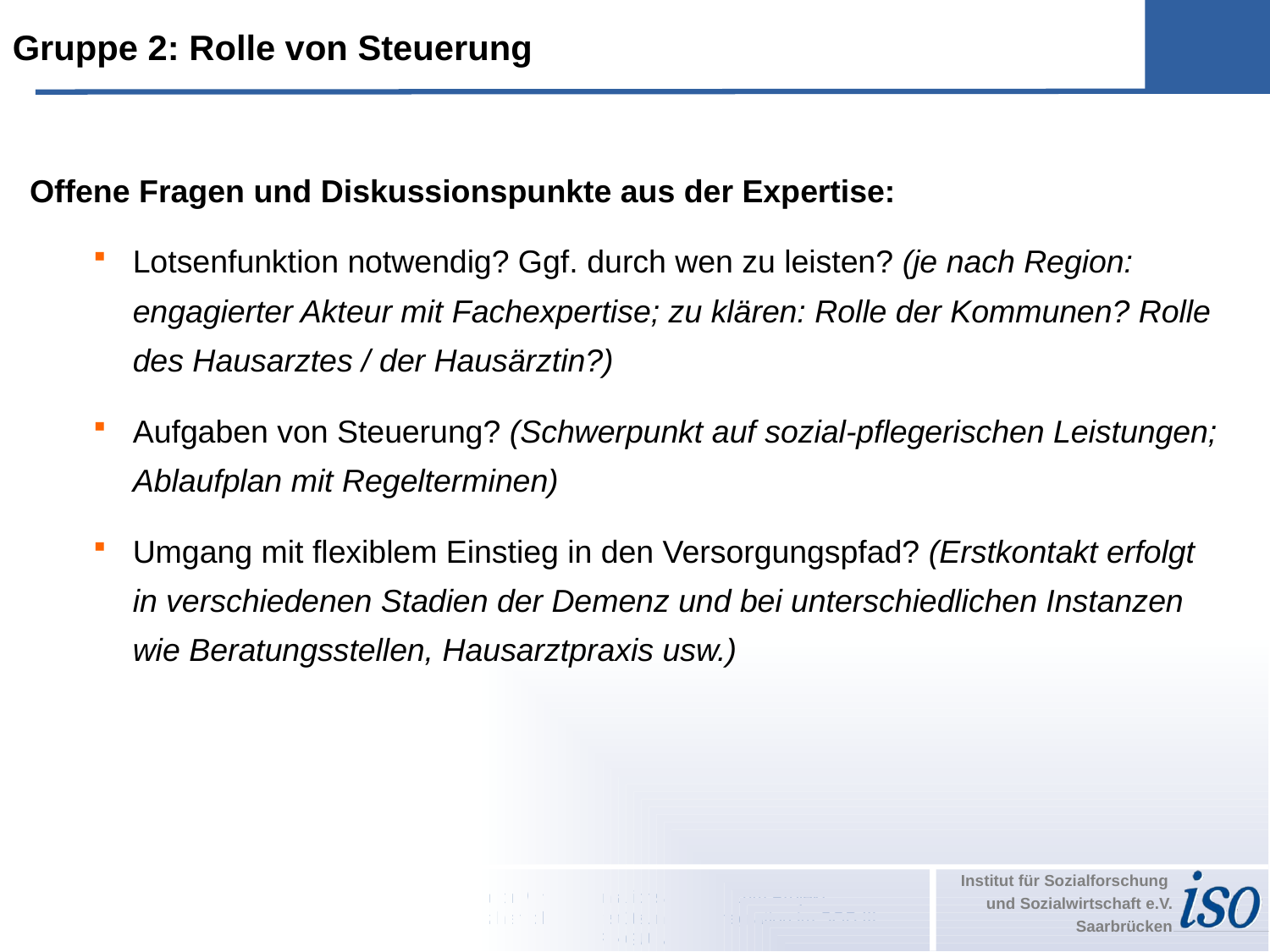

Gruppe 2: Rolle von Steuerung

Offene Fragen und Diskussionspunkte aus der Expertise:
Lotsenfunktion notwendig? Ggf. durch wen zu leisten? (je nach Region: engagierter Akteur mit Fachexpertise; zu klären: Rolle der Kommunen? Rolle des Hausarztes / der Hausärztin?)
Aufgaben von Steuerung? (Schwerpunkt auf sozial-pflegerischen Leistungen; Ablaufplan mit Regelterminen)
Umgang mit flexiblem Einstieg in den Versorgungspfad? (Erstkontakt erfolgt in verschiedenen Stadien der Demenz und bei unterschiedlichen Instanzen wie Beratungsstellen, Hausarztpraxis usw.)